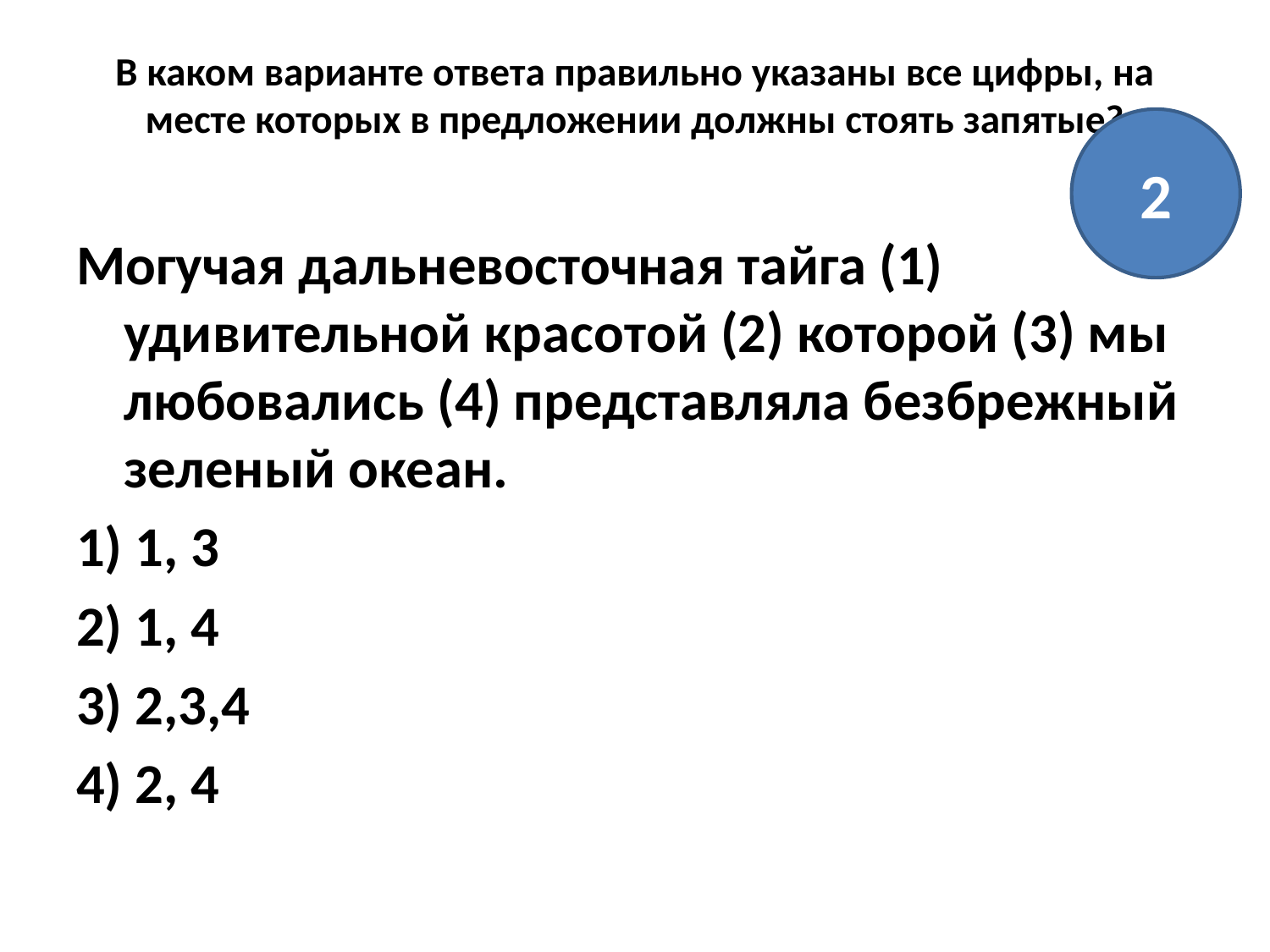

# В каком варианте ответа правильно указаны все цифры, на месте которых в предложении должны стоять запятые?
2
Могучая дальневосточная тайга (1) удивительной красотой (2) которой (3) мы  любовались (4) представляла безбрежный зеленый океан.
1) 1, 3
2) 1, 4
3) 2,3,4
4) 2, 4